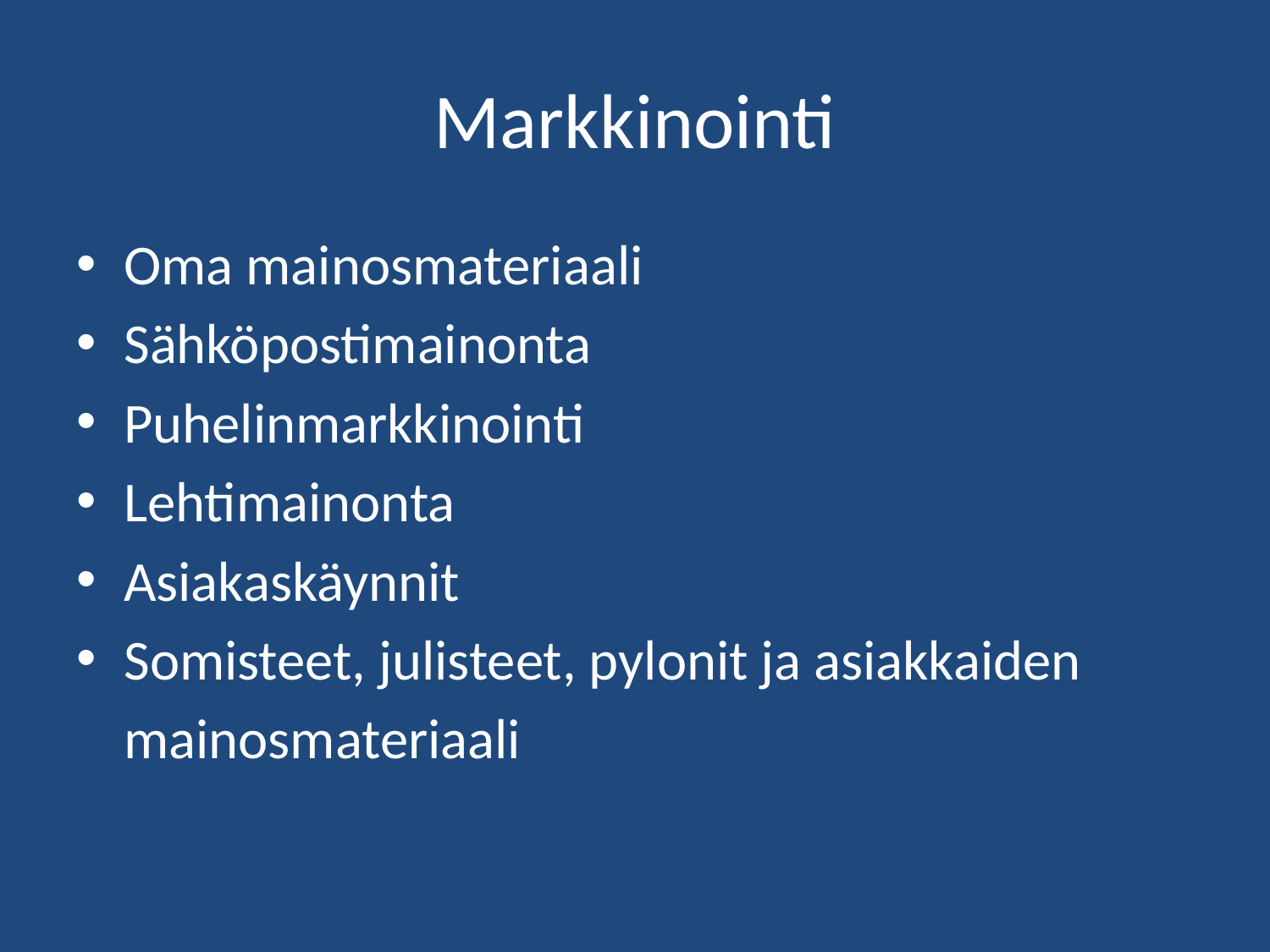

# Markkinointi
Oma mainosmateriaali
Sähköpostimainonta
Puhelinmarkkinointi
Lehtimainonta
Asiakaskäynnit
Somisteet, julisteet, pylonit ja asiakkaiden
	mainosmateriaali